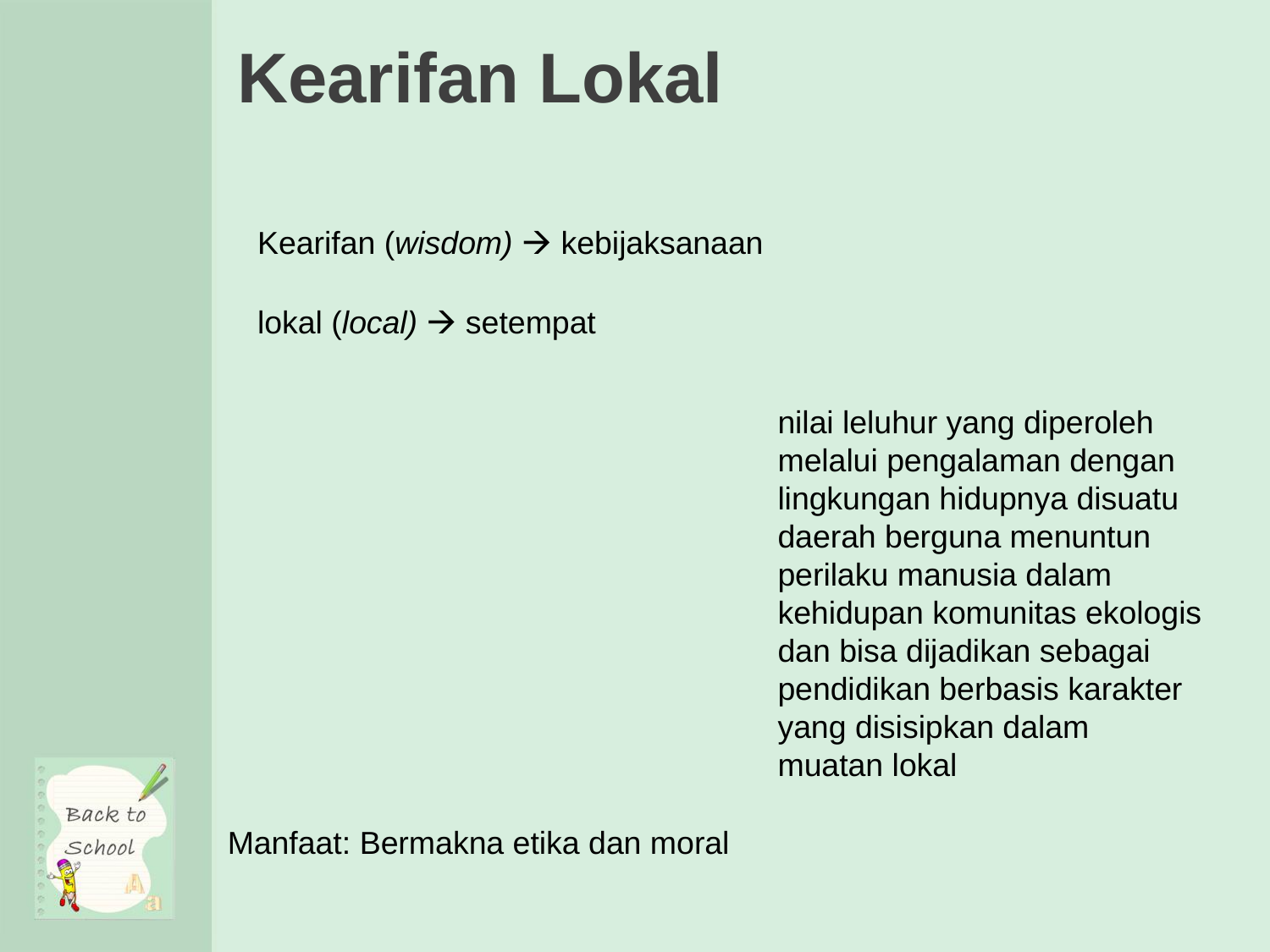

# Kearifan Lokal
Kearifan (wisdom) 🡪 kebijaksanaan
lokal (local) 🡪 setempat
nilai leluhur yang diperoleh melalui pengalaman dengan lingkungan hidupnya disuatu daerah berguna menuntun perilaku manusia dalam kehidupan komunitas ekologis dan bisa dijadikan sebagai pendidikan berbasis karakter yang disisipkan dalam muatan lokal
Manfaat: Bermakna etika dan moral